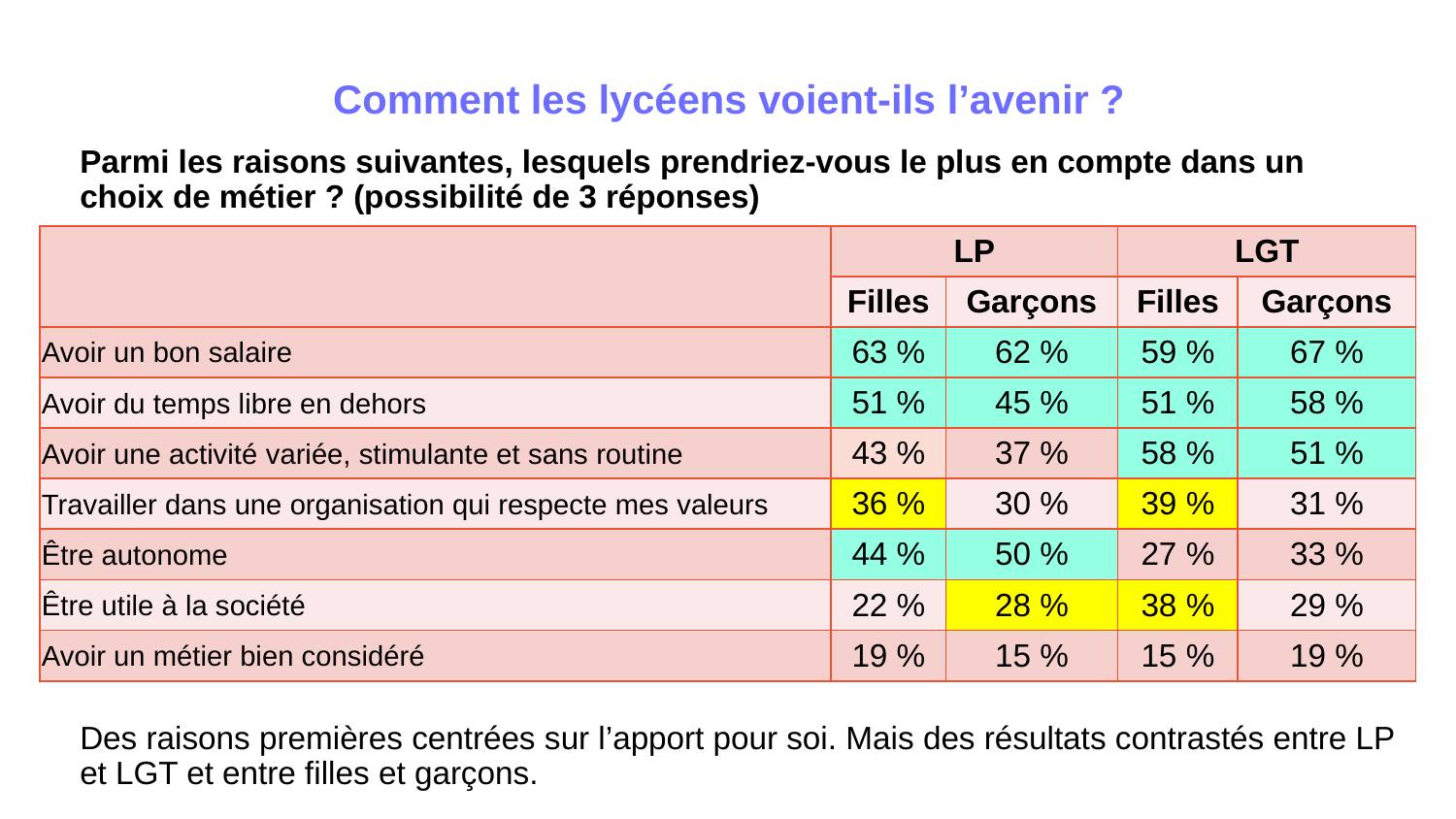

# Comment les lycéens voient-ils l’avenir ?
Parmi les raisons suivantes, lesquels prendriez-vous le plus en compte dans un choix de métier ? (possibilité de 3 réponses)
|  | LP |  | LGT |  |
| --- | --- | --- | --- | --- |
|  | Filles | Garçons | Filles | Garçons |
| Avoir un bon salaire | 63 % | 62 % | 59 % | 67 % |
| Avoir du temps libre en dehors | 51 % | 45 % | 51 % | 58 % |
| Avoir une activité variée, stimulante et sans routine | 43 % | 37 % | 58 % | 51 % |
| Travailler dans une organisation qui respecte mes valeurs | 36 % | 30 % | 39 % | 31 % |
| Être autonome | 44 % | 50 % | 27 % | 33 % |
| Être utile à la société | 22 % | 28 % | 38 % | 29 % |
| Avoir un métier bien considéré | 19 % | 15 % | 15 % | 19 % |
Des raisons premières centrées sur l’apport pour soi. Mais des résultats contrastés entre LP et LGT et entre filles et garçons.